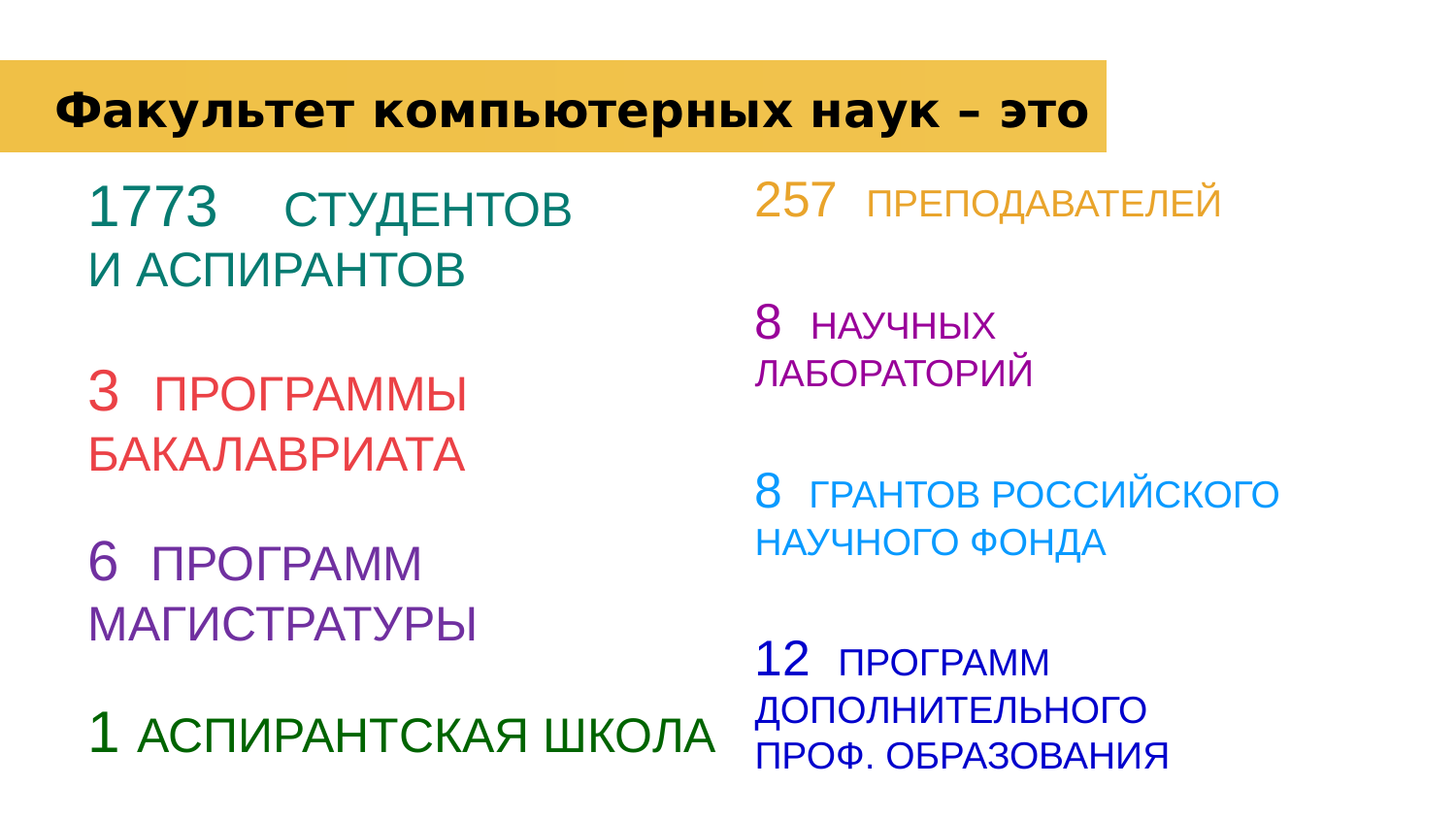

# Факультет компьютерных наук – это

257  ПРЕПОДАВАТЕЛЕЙ

8  НАУЧНЫХ
ЛАБОРАТОРИЙ

8  ГРАНТОВ РОССИЙСКОГО
НАУЧНОГО ФОНДА

12  ПРОГРАММ ДОПОЛНИТЕЛЬНОГО
ПРОФ. ОБРАЗОВАНИЯ

1773    СТУДЕНТОВ
И АСПИРАНТОВ

3  ПРОГРАММЫ Бакалавриата

6  программ магистратуры

1 АСПИРАНТСКАЯ ШКОЛА